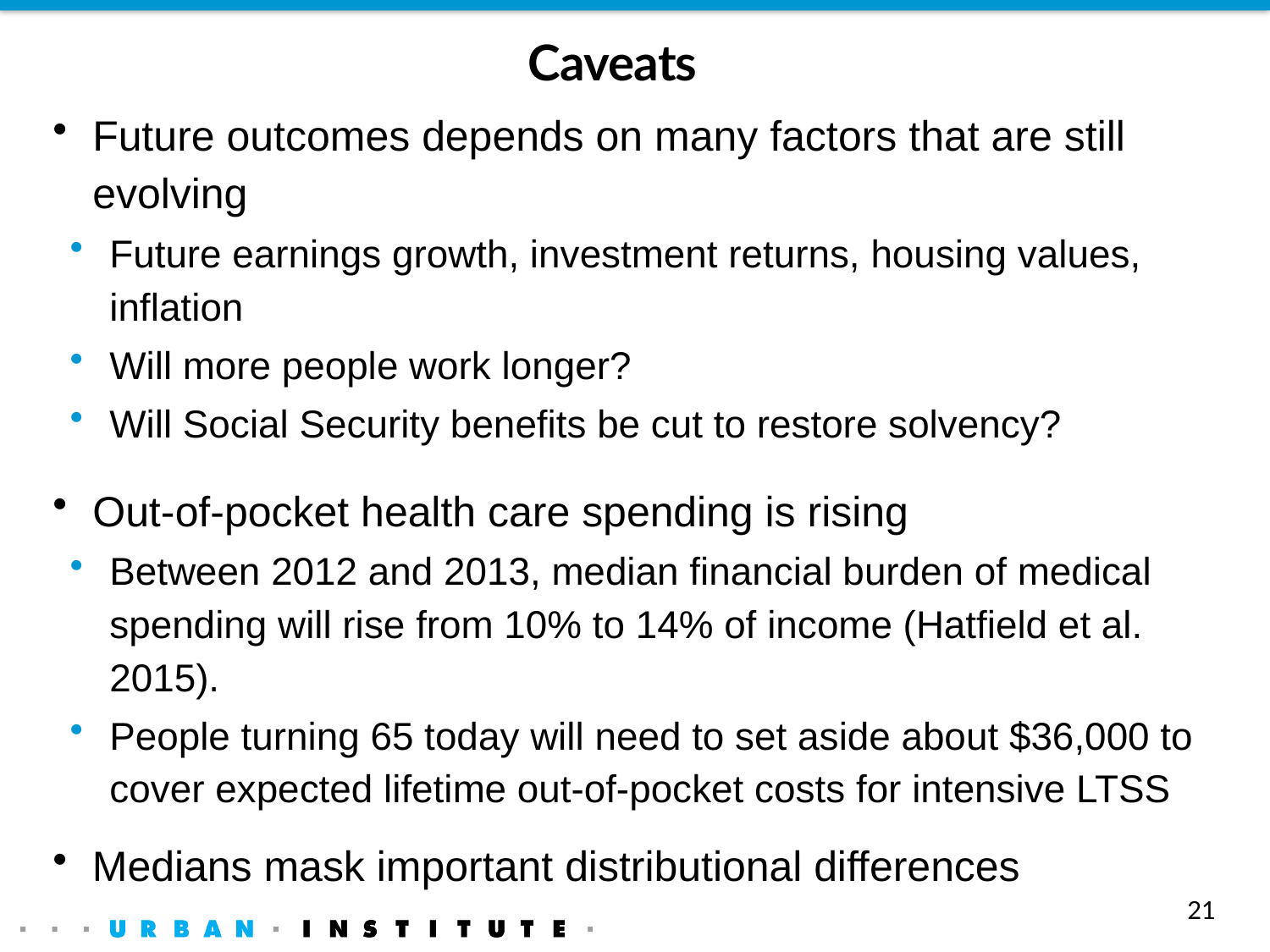

# Caveats
Future outcomes depends on many factors that are still evolving
Future earnings growth, investment returns, housing values, inflation
Will more people work longer?
Will Social Security benefits be cut to restore solvency?
Out-of-pocket health care spending is rising
Between 2012 and 2013, median financial burden of medical spending will rise from 10% to 14% of income (Hatfield et al. 2015).
People turning 65 today will need to set aside about $36,000 to cover expected lifetime out-of-pocket costs for intensive LTSS
Medians mask important distributional differences

21